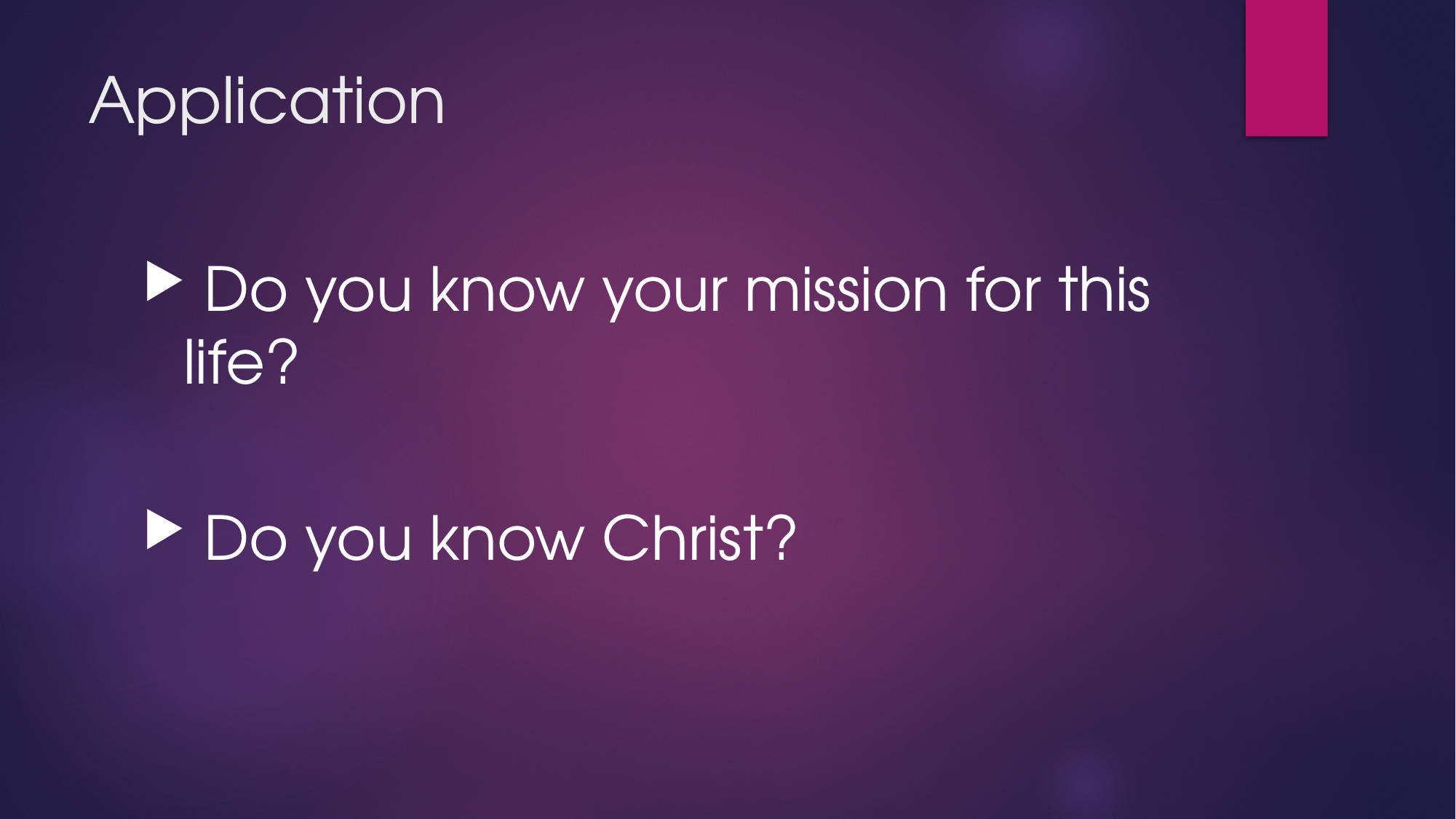

# Application
 Do you know your mission for this life?

 Do you know Christ?